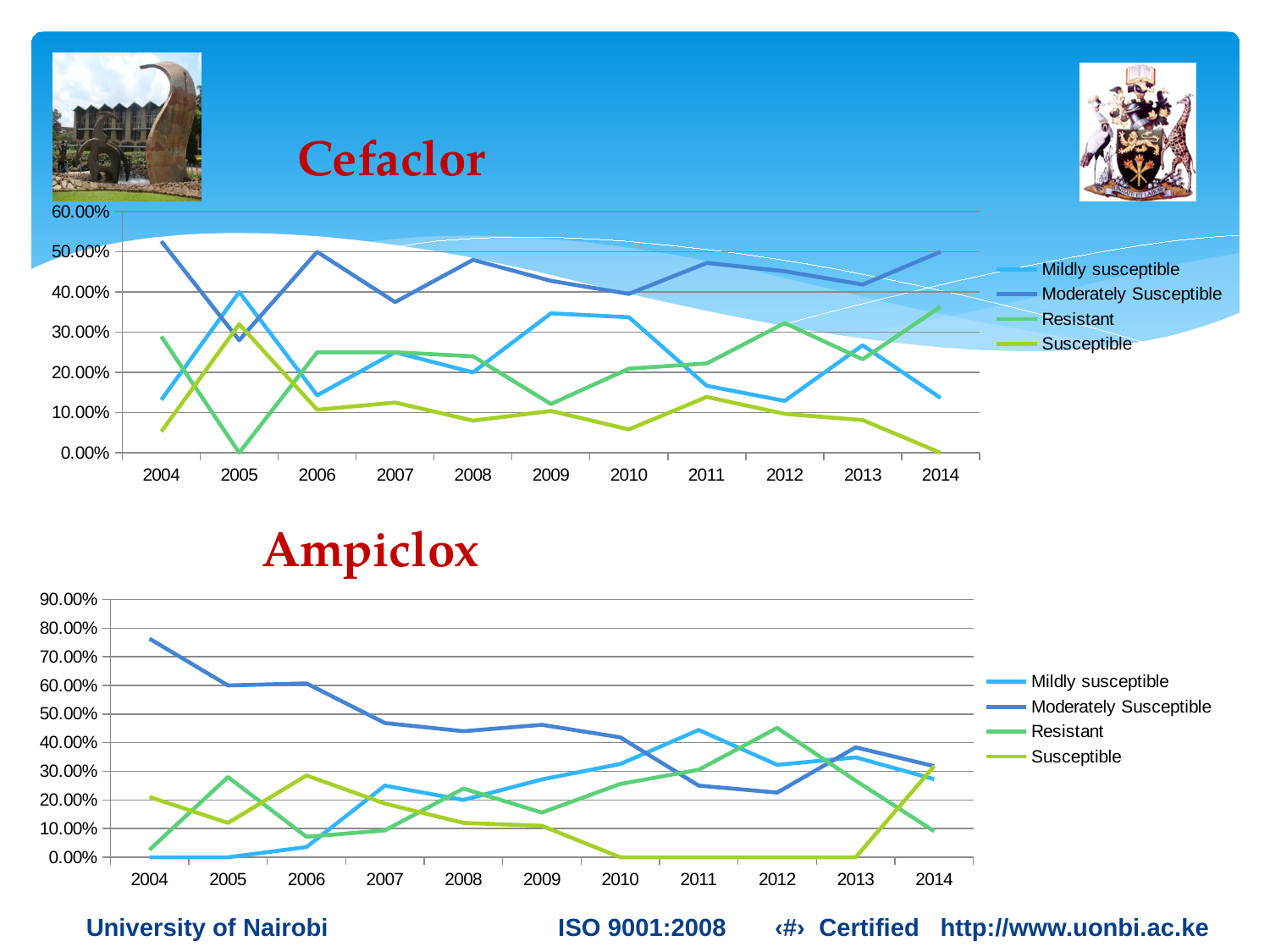

### Chart

| Category | Mildly susceptible | Moderately Susceptible | Resistant | Susceptible |
|---|---|---|---|---|
| 2004 | 0.13157894736842105 | 0.5263157894736842 | 0.2894736842105263 | 0.05263157894736842 |
| 2005 | 0.4 | 0.28 | 0.0 | 0.32 |
| 2006 | 0.14285714285714285 | 0.5 | 0.25 | 0.10714285714285714 |
| 2007 | 0.25 | 0.375 | 0.25 | 0.125 |
| 2008 | 0.2 | 0.48 | 0.24 | 0.08 |
| 2009 | 0.3468208092485549 | 0.4277456647398844 | 0.12138728323699421 | 0.10404624277456648 |
| 2010 | 0.3372093023255814 | 0.3953488372093023 | 0.20930232558139536 | 0.05813953488372093 |
| 2011 | 0.16666666666666666 | 0.4722222222222222 | 0.2222222222222222 | 0.1388888888888889 |
| 2012 | 0.12903225806451613 | 0.45161290322580644 | 0.3225806451612903 | 0.0967741935483871 |
| 2013 | 0.26744186046511625 | 0.4186046511627907 | 0.23255813953488372 | 0.08139534883720931 |
| 2014 | 0.13636363636363635 | 0.5 | 0.36363636363636365 | 0.0 |
# Cefaclor
Ampiclox

### Chart

| Category | Mildly susceptible | Moderately Susceptible | Resistant | Susceptible |
|---|---|---|---|---|
| 2004 | 0.0 | 0.7631578947368421 | 0.02631578947368421 | 0.21052631578947367 |
| 2005 | 0.0 | 0.6 | 0.28 | 0.12 |
| 2006 | 0.03571428571428571 | 0.6071428571428571 | 0.07142857142857142 | 0.2857142857142857 |
| 2007 | 0.25 | 0.46875 | 0.09375 | 0.1875 |
| 2008 | 0.2 | 0.44 | 0.24 | 0.12 |
| 2009 | 0.27167630057803466 | 0.4624277456647399 | 0.15606936416184972 | 0.10982658959537572 |
| 2010 | 0.32558139534883723 | 0.4186046511627907 | 0.2558139534883721 | 0.0 |
| 2011 | 0.4444444444444444 | 0.25 | 0.3055555555555556 | 0.0 |
| 2012 | 0.3225806451612903 | 0.22580645161290322 | 0.45161290322580644 | 0.0 |
| 2013 | 0.3488372093023256 | 0.38372093023255816 | 0.26744186046511625 | 0.0 |
| 2014 | 0.2727272727272727 | 0.3181818181818182 | 0.09090909090909091 | 0.3181818181818182 |
University of Nairobi                                 ISO 9001:2008       ‹#›  Certified   http://www.uonbi.ac.ke